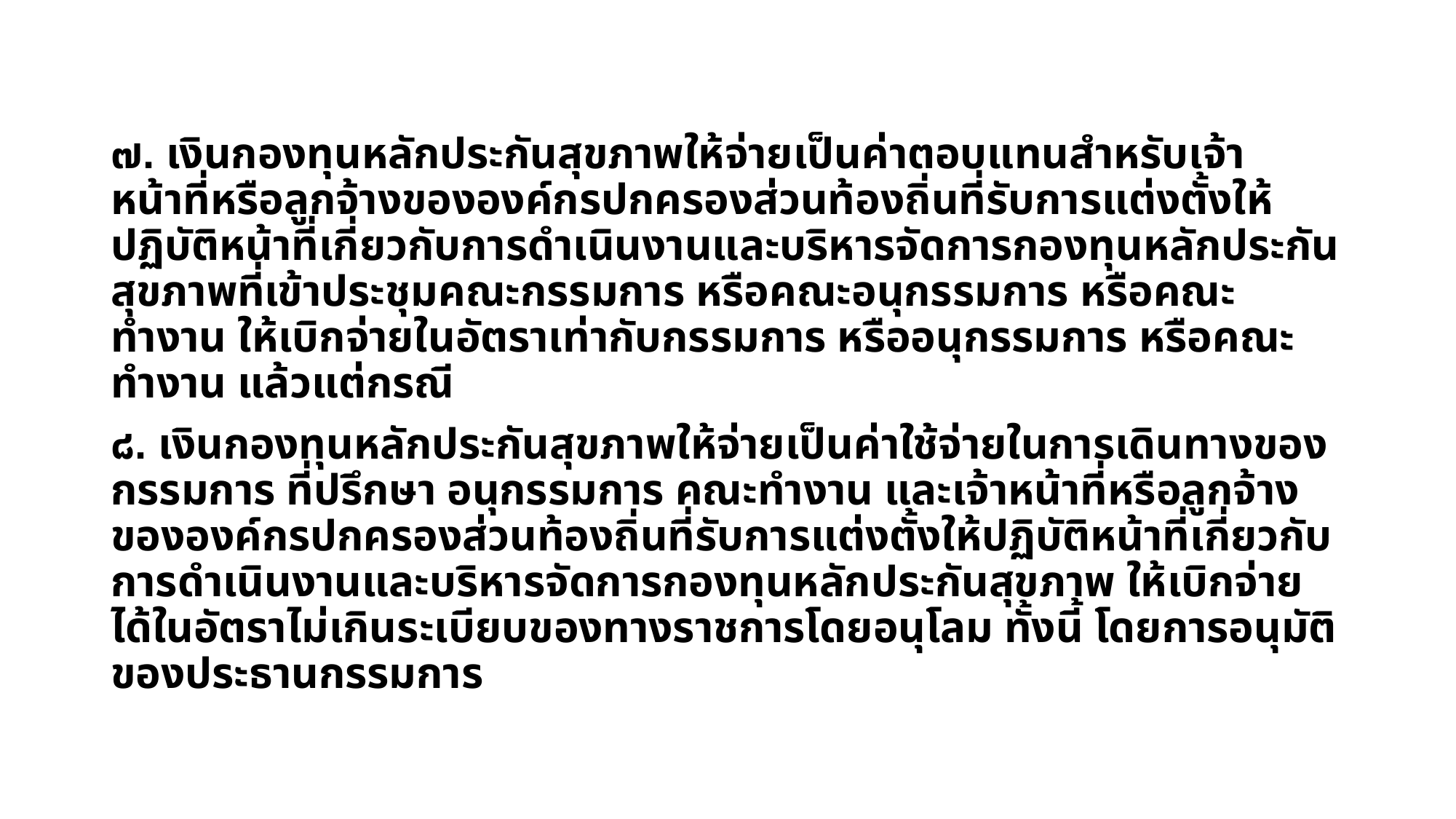

๗. เงินกองทุนหลักประกันสุขภาพให้จ่ายเป็นค่าตอบแทนสำหรับเจ้าหน้าที่หรือลูกจ้างขององค์กรปกครองส่วนท้องถิ่นที่รับการแต่งตั้งให้ปฏิบัติหน้าที่เกี่ยวกับการดำเนินงานและบริหารจัดการกองทุนหลักประกันสุขภาพที่เข้าประชุมคณะกรรมการ หรือคณะอนุกรรมการ หรือคณะทำงาน ให้เบิกจ่ายในอัตราเท่ากับกรรมการ หรืออนุกรรมการ หรือคณะทำงาน แล้วแต่กรณี
๘. เงินกองทุนหลักประกันสุขภาพให้จ่ายเป็นค่าใช้จ่ายในการเดินทางของกรรมการ ที่ปรึกษา อนุกรรมการ คณะทำงาน และเจ้าหน้าที่หรือลูกจ้างขององค์กรปกครองส่วนท้องถิ่นที่รับการแต่งตั้งให้ปฏิบัติหน้าที่เกี่ยวกับการดำเนินงานและบริหารจัดการกองทุนหลักประกันสุขภาพ ให้เบิกจ่ายได้ในอัตราไม่เกินระเบียบของทางราชการโดยอนุโลม ทั้งนี้ โดยการอนุมัติของประธานกรรมการ